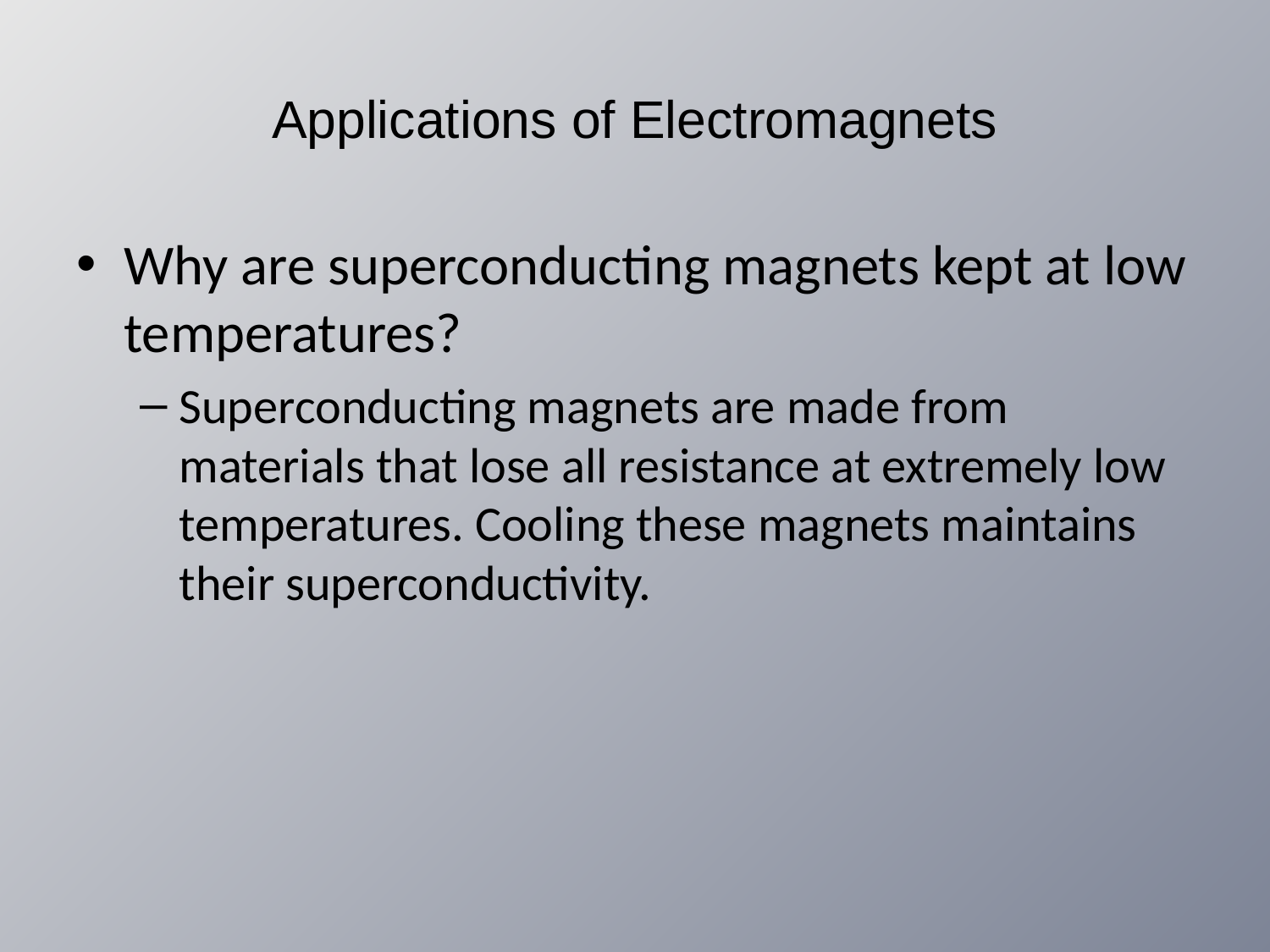

# Applications of Electromagnets
Why are superconducting magnets kept at low temperatures?
Superconducting magnets are made from materials that lose all resistance at extremely low temperatures. Cooling these magnets maintains their superconductivity.